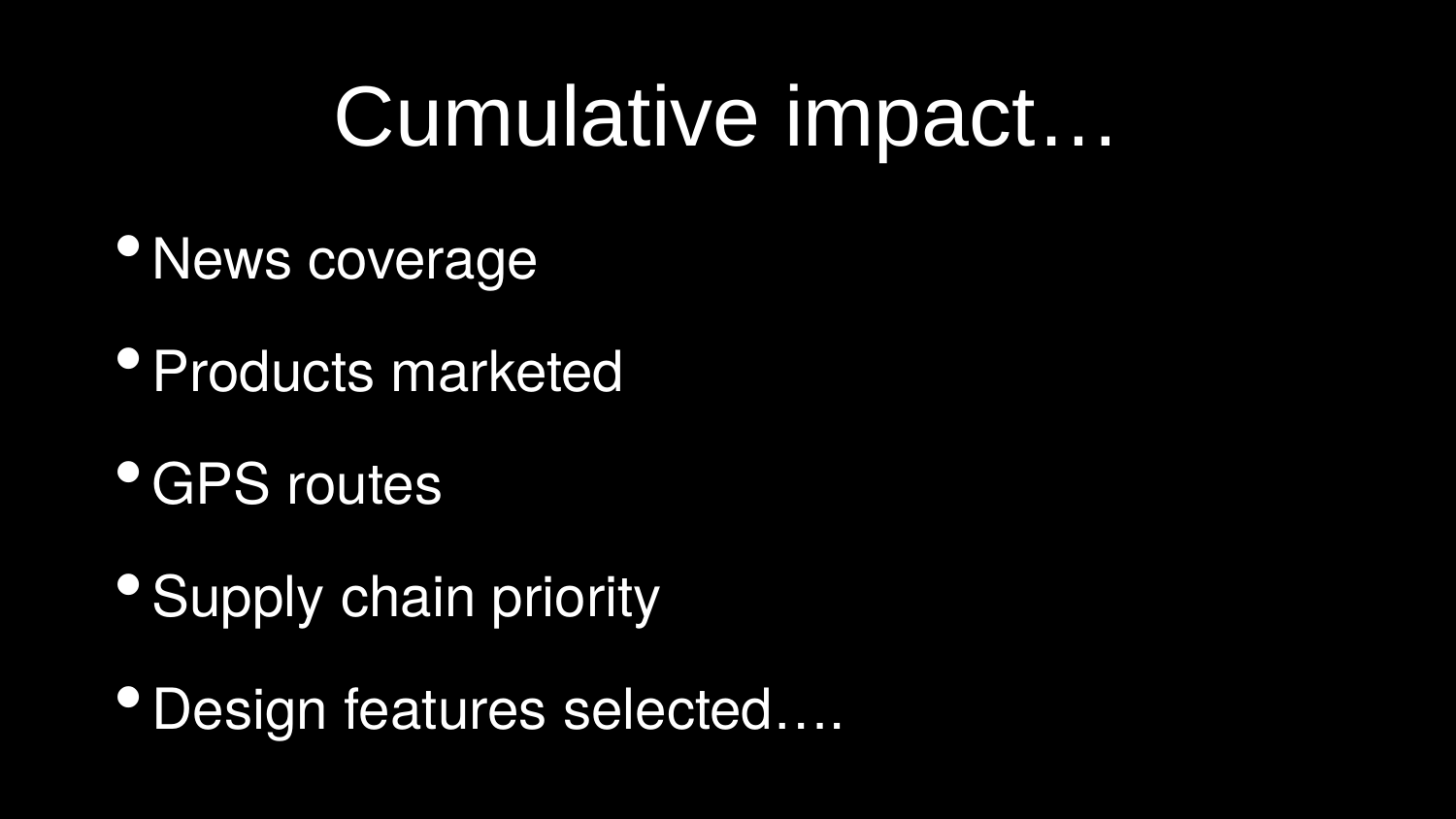

# Cumulative impact…
News coverage
Products marketed
GPS routes
Supply chain priority
Design features selected….